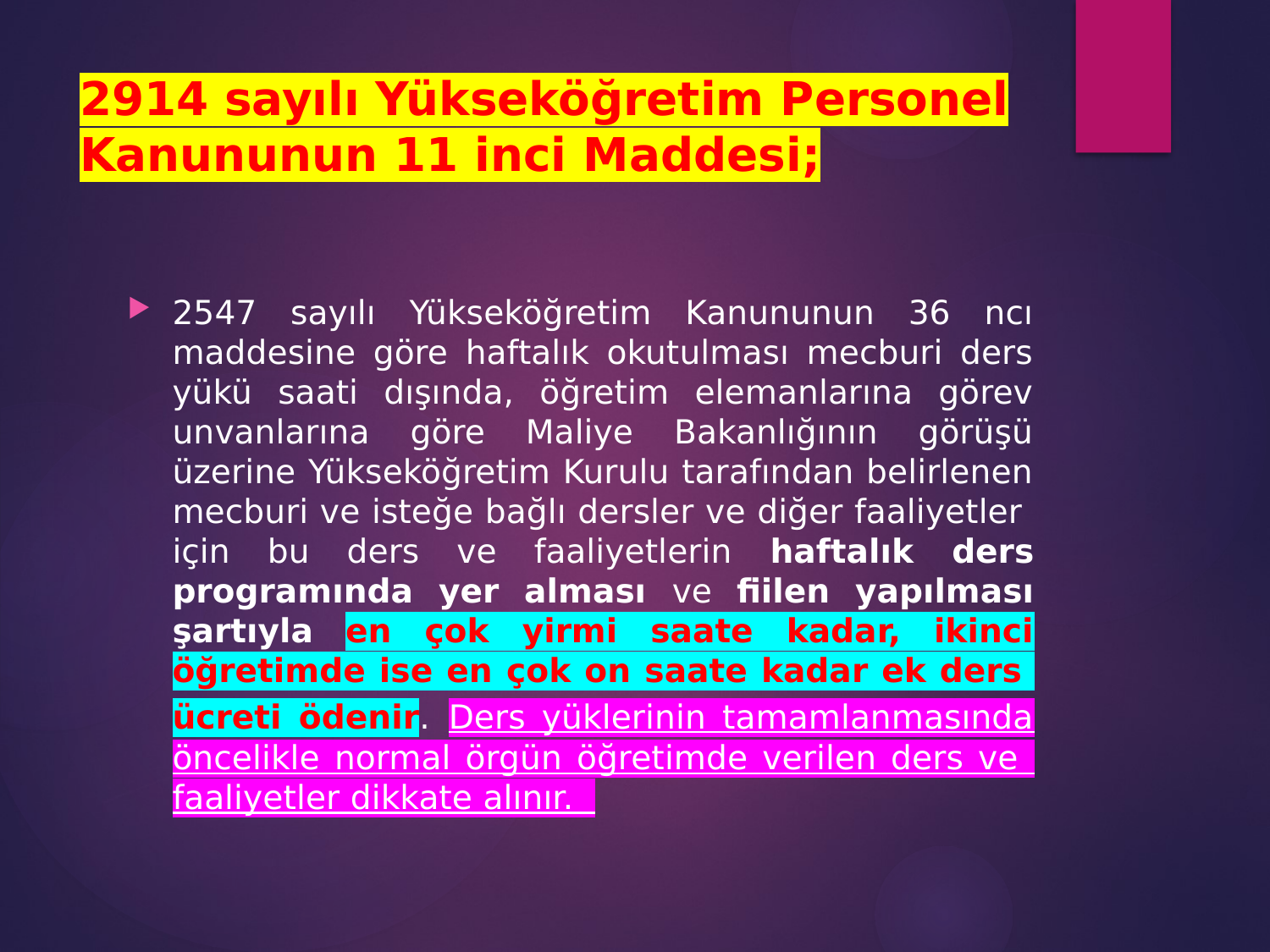

# 2914 sayılı Yükseköğretim Personel Kanununun 11 inci Maddesi;
2547 sayılı Yükseköğretim Kanununun 36 ncı maddesine göre haftalık okutulması mecburi ders yükü saati dışında, öğretim elemanlarına görev unvanlarına göre Maliye Bakanlığının görüşü üzerine Yükseköğretim Kurulu tarafından belirlenen mecburi ve isteğe bağlı dersler ve diğer faaliyetler  için bu ders ve faaliyetlerin haftalık ders programında yer alması ve fiilen yapılması şartıyla en çok yirmi saate kadar, ikinci öğretimde ise en çok on saate kadar ek ders  ücreti ödenir. Ders yüklerinin tamamlanmasında öncelikle normal örgün öğretimde verilen ders ve  faaliyetler dikkate alınır.